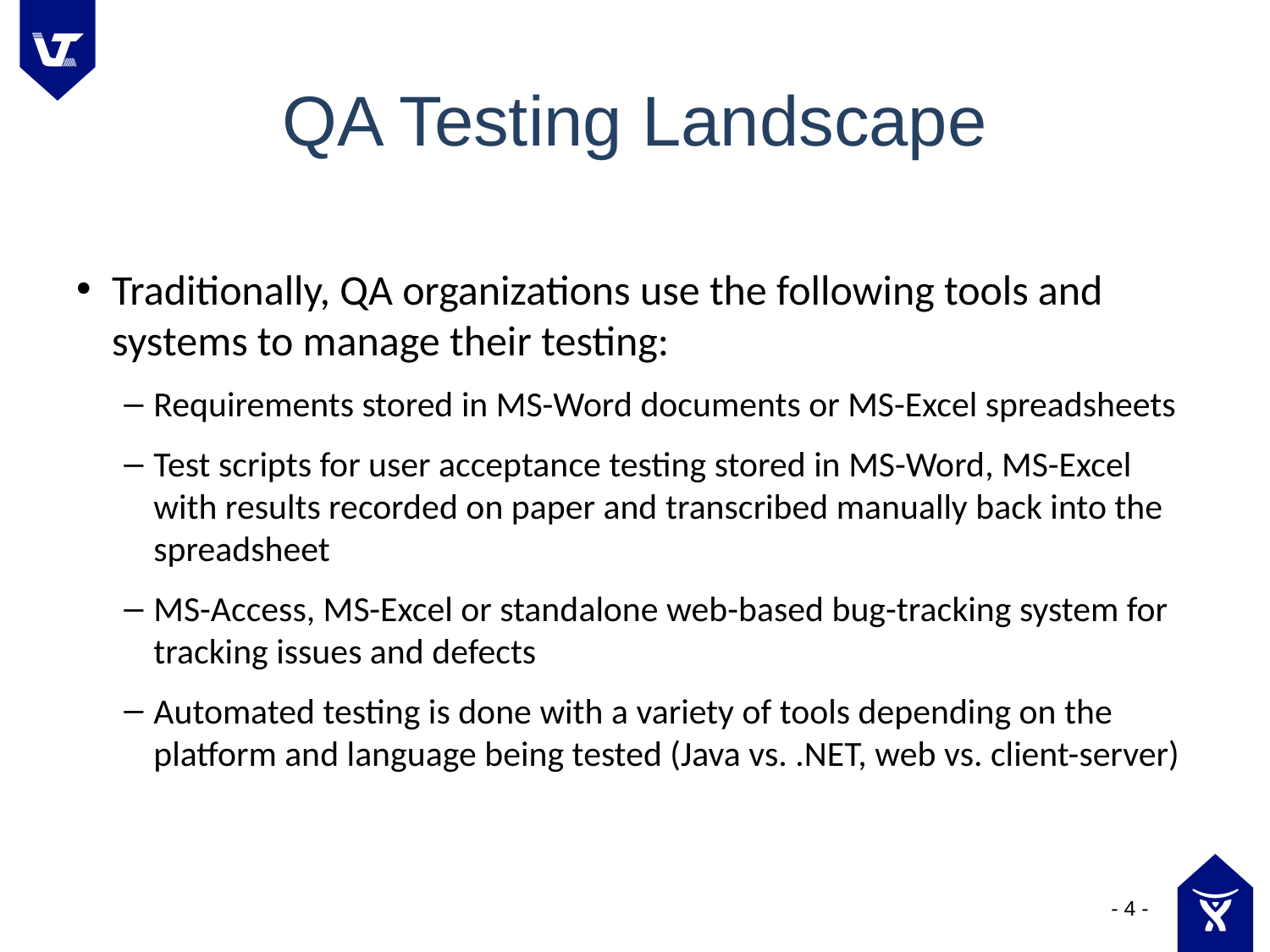

# QA Testing Landscape
Traditionally, QA organizations use the following tools and systems to manage their testing:
Requirements stored in MS-Word documents or MS-Excel spreadsheets
Test scripts for user acceptance testing stored in MS-Word, MS-Excel with results recorded on paper and transcribed manually back into the spreadsheet
MS-Access, MS-Excel or standalone web-based bug-tracking system for tracking issues and defects
Automated testing is done with a variety of tools depending on the platform and language being tested (Java vs. .NET, web vs. client-server)
- 4 -